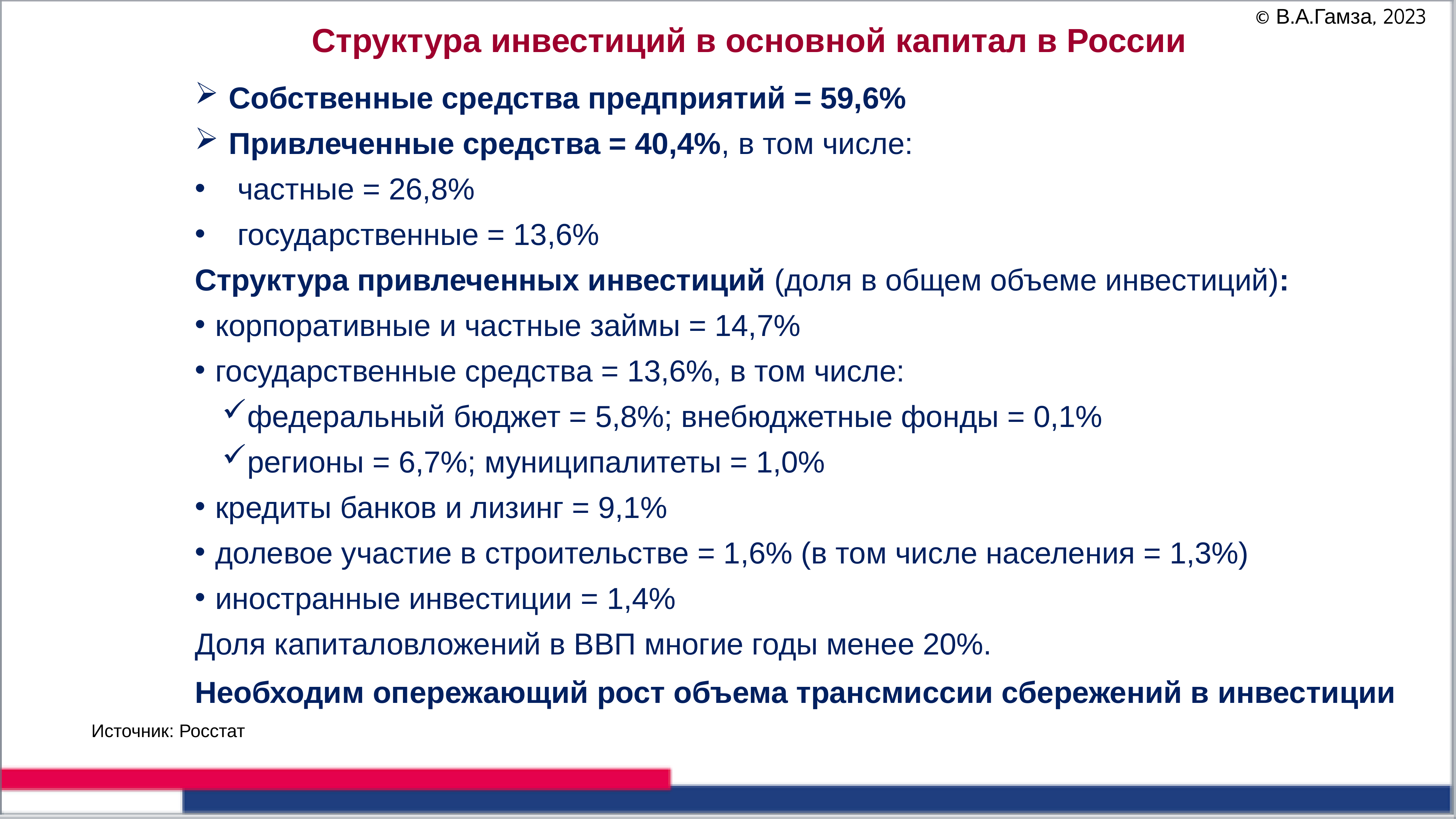

# Структура инвестиций в основной капитал в России
© В.А.Гамза, 2023
Собственные средства предприятий = 59,6%
Привлеченные средства = 40,4%, в том числе:
 частные = 26,8%
 государственные = 13,6%
Структура привлеченных инвестиций (доля в общем объеме инвестиций):
корпоративные и частные займы = 14,7%
государственные средства = 13,6%, в том числе:
федеральный бюджет = 5,8%; внебюджетные фонды = 0,1%
регионы = 6,7%; муниципалитеты = 1,0%
кредиты банков и лизинг = 9,1%
долевое участие в строительстве = 1,6% (в том числе населения = 1,3%)
иностранные инвестиции = 1,4%
Доля капиталовложений в ВВП многие годы менее 20%.
Необходим опережающий рост объема трансмиссии сбережений в инвестиции

Источник: Росстат